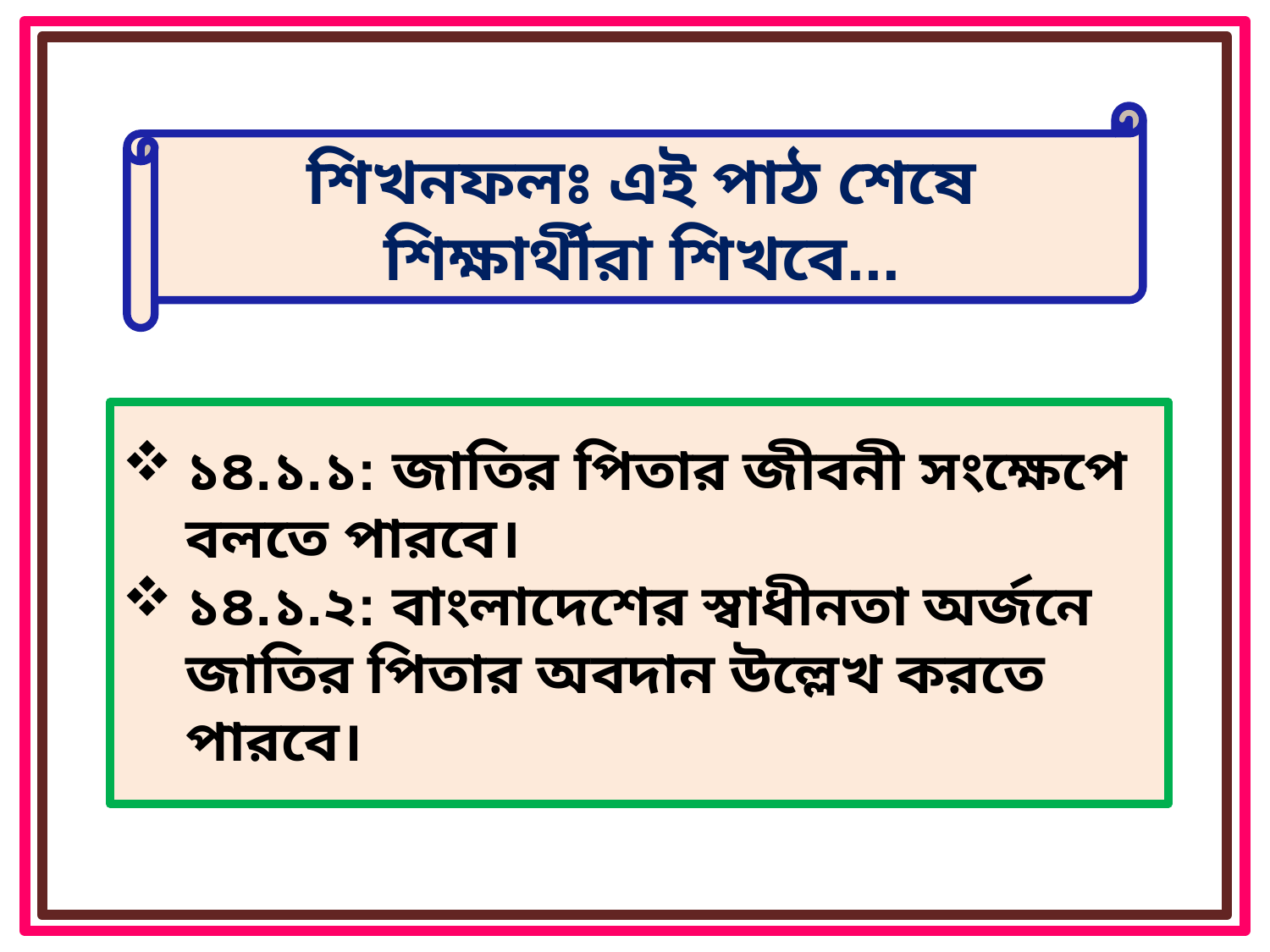

শিখনফলঃ এই পাঠ শেষে শিক্ষার্থীরা শিখবে...
১৪.১.১: জাতির পিতার জীবনী সংক্ষেপে বলতে পারবে।
১৪.১.২: বাংলাদেশের স্বাধীনতা অর্জনে জাতির পিতার অবদান উল্লেখ করতে পারবে।